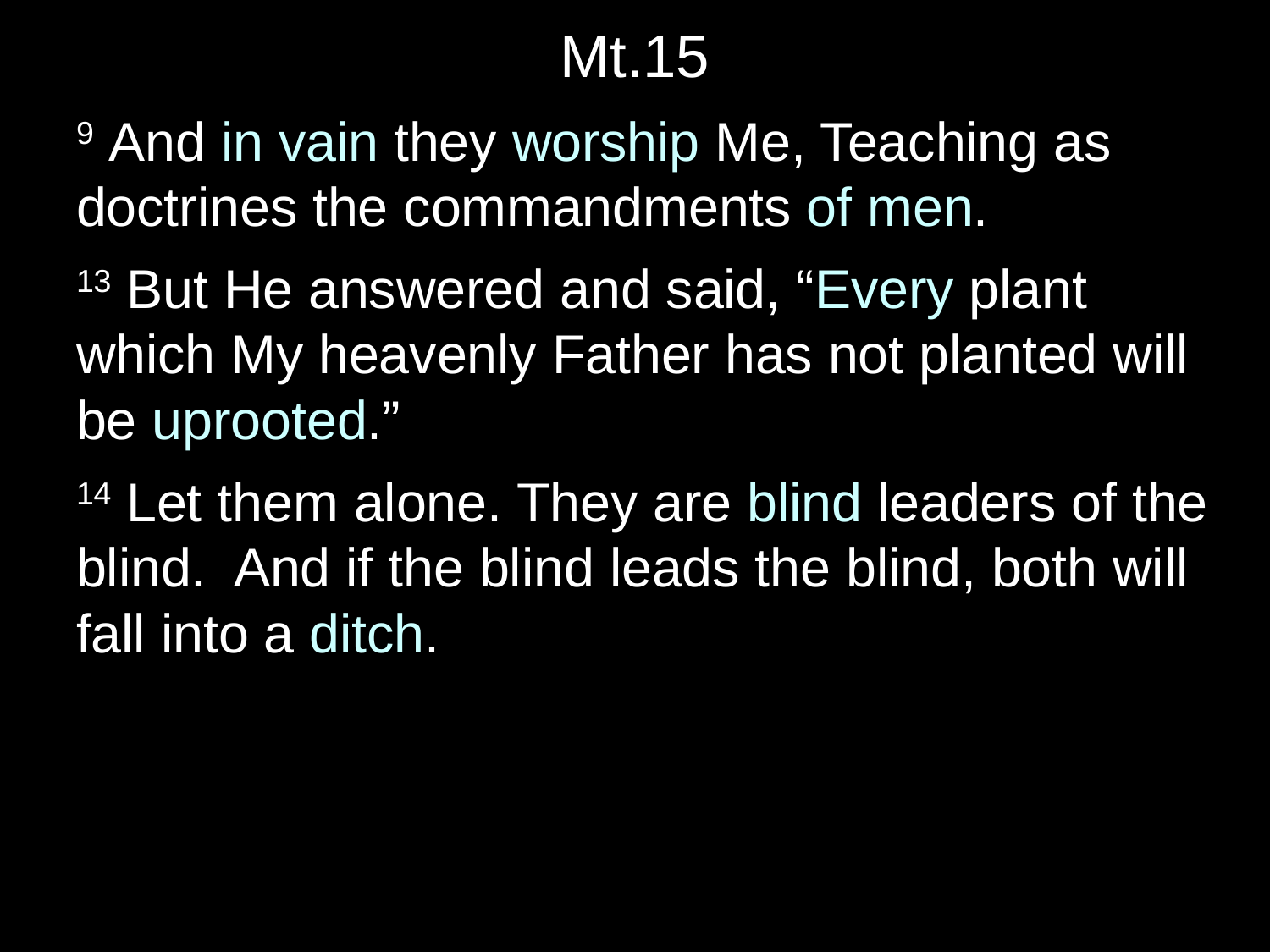

# Mt.15
9 And in vain they worship Me, Teaching as doctrines the commandments of men.
13 But He answered and said, “Every plant which My heavenly Father has not planted will be uprooted.”
14 Let them alone. They are blind leaders of the blind.  And if the blind leads the blind, both will fall into a ditch.